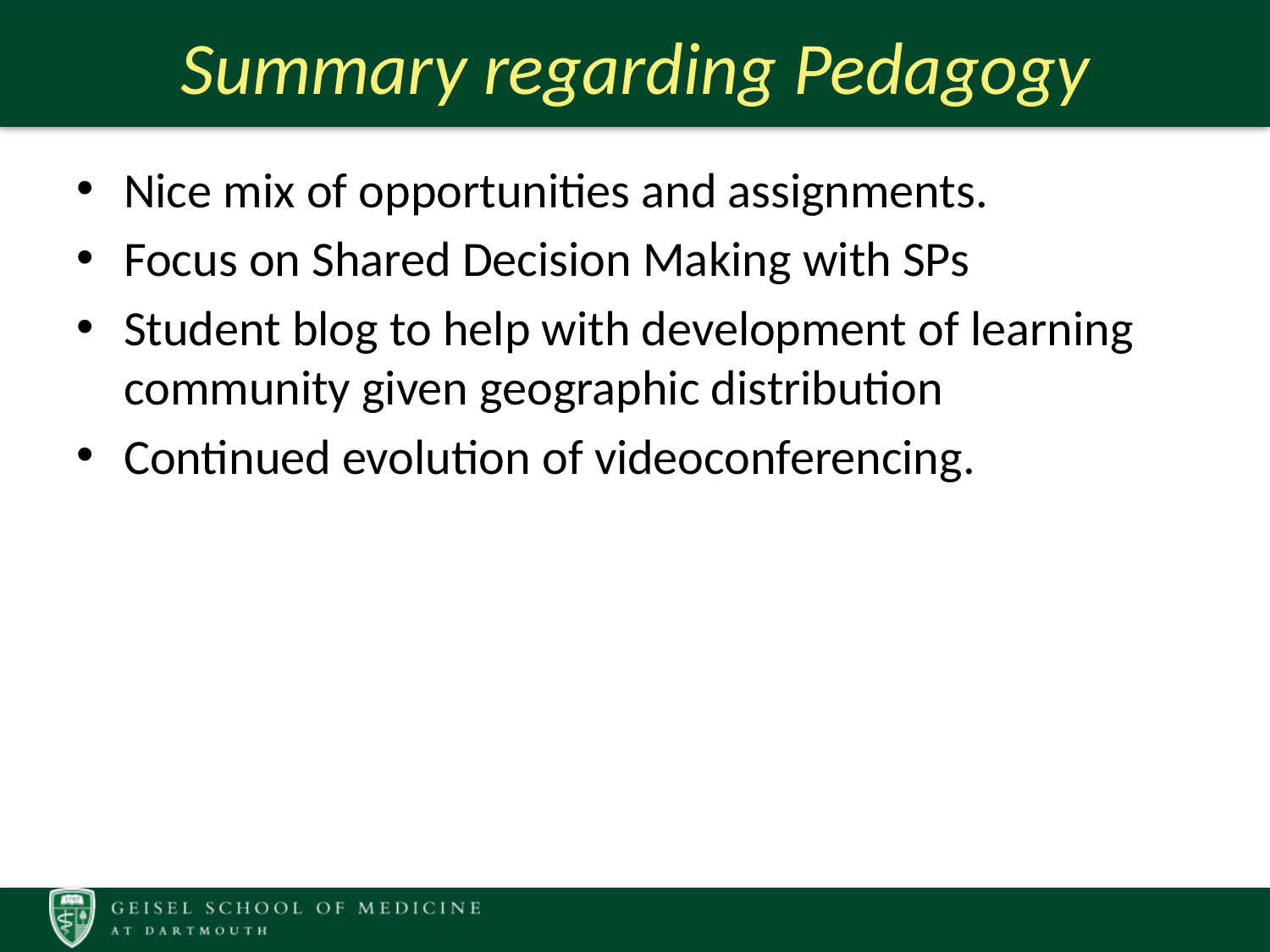

# Summary regarding Pedagogy
Nice mix of opportunities and assignments.
Focus on Shared Decision Making with SPs
Student blog to help with development of learning community given geographic distribution
Continued evolution of videoconferencing.